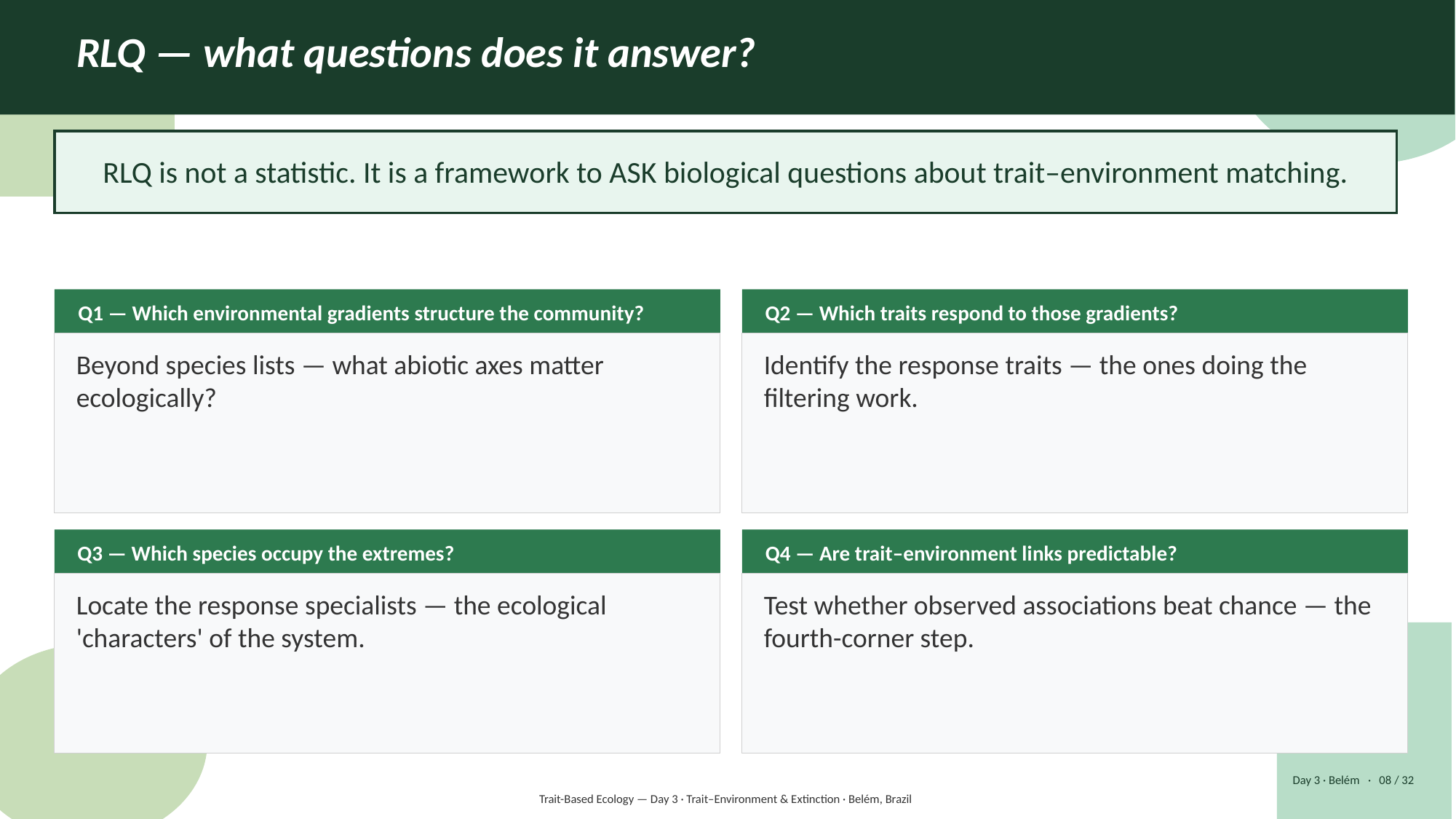

RLQ — what questions does it answer?

RLQ is not a statistic. It is a framework to ASK biological questions about trait–environment matching.

Q1 — Which environmental gradients structure the community?
Q2 — Which traits respond to those gradients?

Beyond species lists — what abiotic axes matter ecologically?
Identify the response traits — the ones doing the filtering work.

Q3 — Which species occupy the extremes?
Q4 — Are trait–environment links predictable?

Locate the response specialists — the ecological 'characters' of the system.
Test whether observed associations beat chance — the fourth-corner step.

Day 3 · Belém   ·   08 / 32
Trait-Based Ecology — Day 3 · Trait–Environment & Extinction · Belém, Brazil